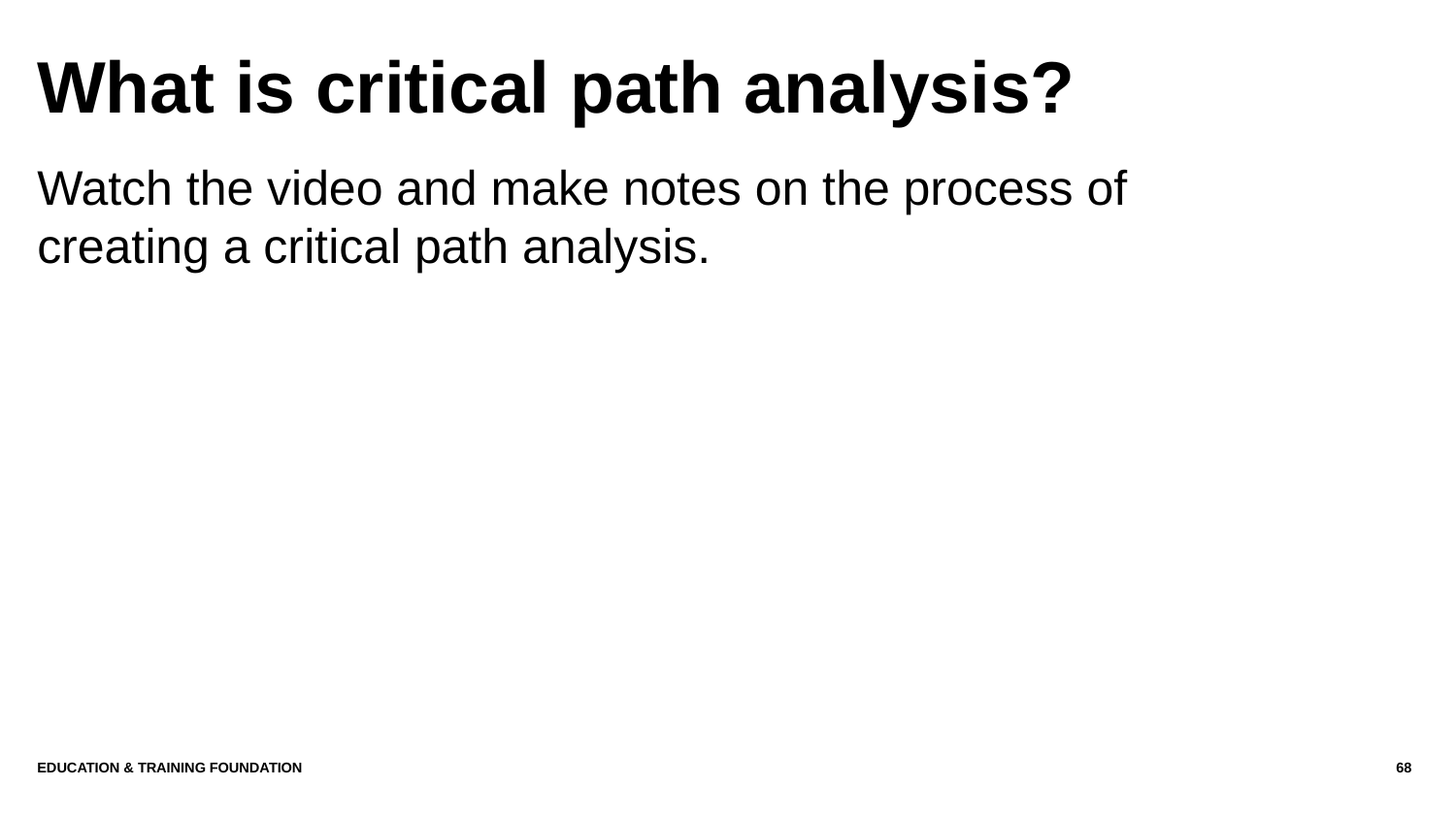

# What is critical path analysis?
Watch the video and make notes on the process of creating a critical path analysis.
Education & Training Foundation
68